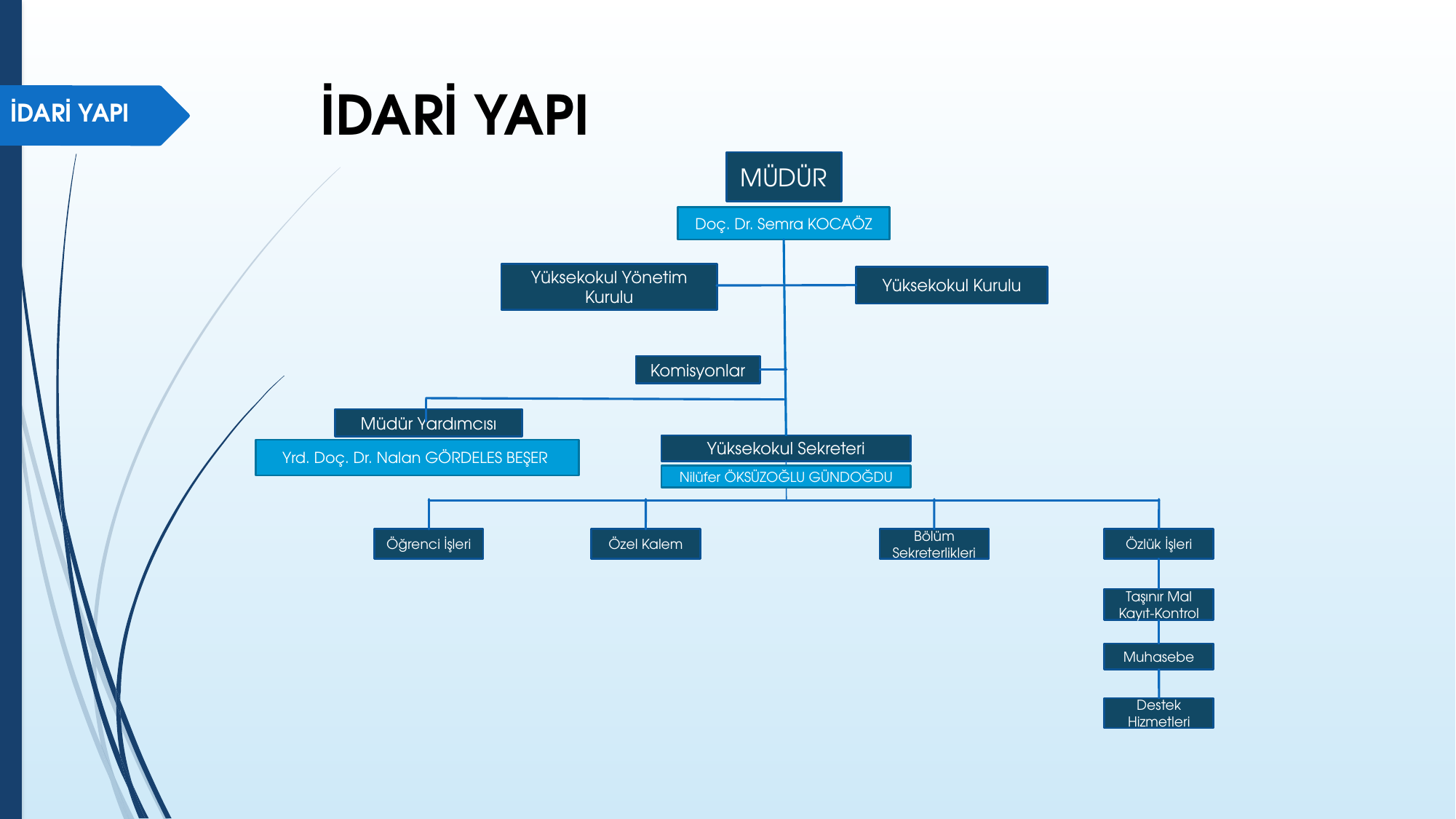

# İDARİ YAPI
İDARİ YAPI
MÜDÜR
Doç. Dr. Semra KOCAÖZ
Yüksekokul Yönetim Kurulu
Yüksekokul Kurulu
Komisyonlar
Müdür Yardımcısı
Yüksekokul Sekreteri
Yrd. Doç. Dr. Nalan GÖRDELES BEŞER
Nilüfer ÖKSÜZOĞLU GÜNDOĞDU
Özel Kalem
Bölüm Sekreterlikleri
Özlük İşleri
Öğrenci İşleri
Taşınır Mal Kayıt-Kontrol
Muhasebe
Destek Hizmetleri